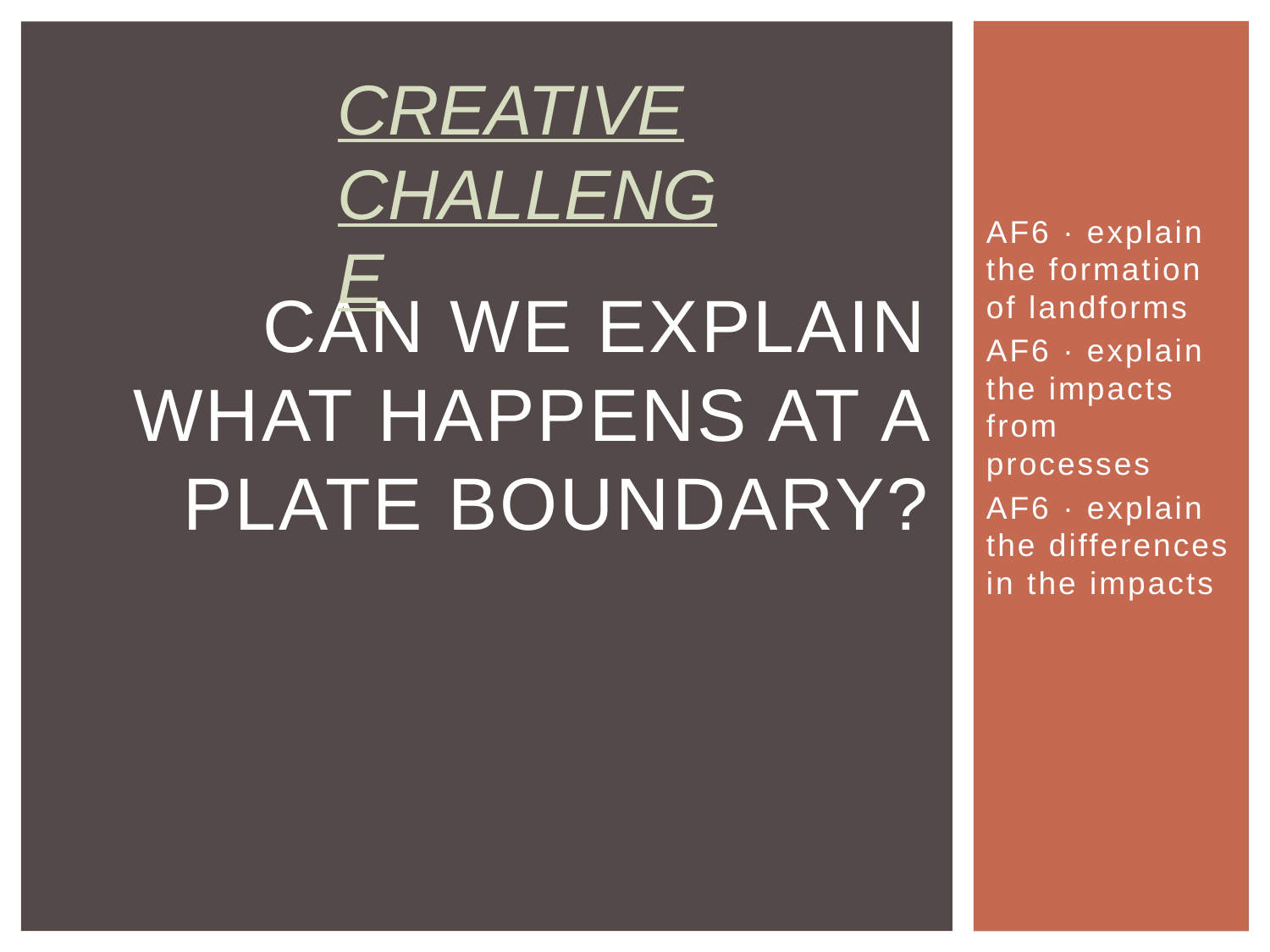

CREATIVE CHALLENGE
AF6 · explain the formation of landforms
AF6 · explain the impacts from processes
AF6 · explain the differences in the impacts
# Can we explain what happens at a plate boundary?